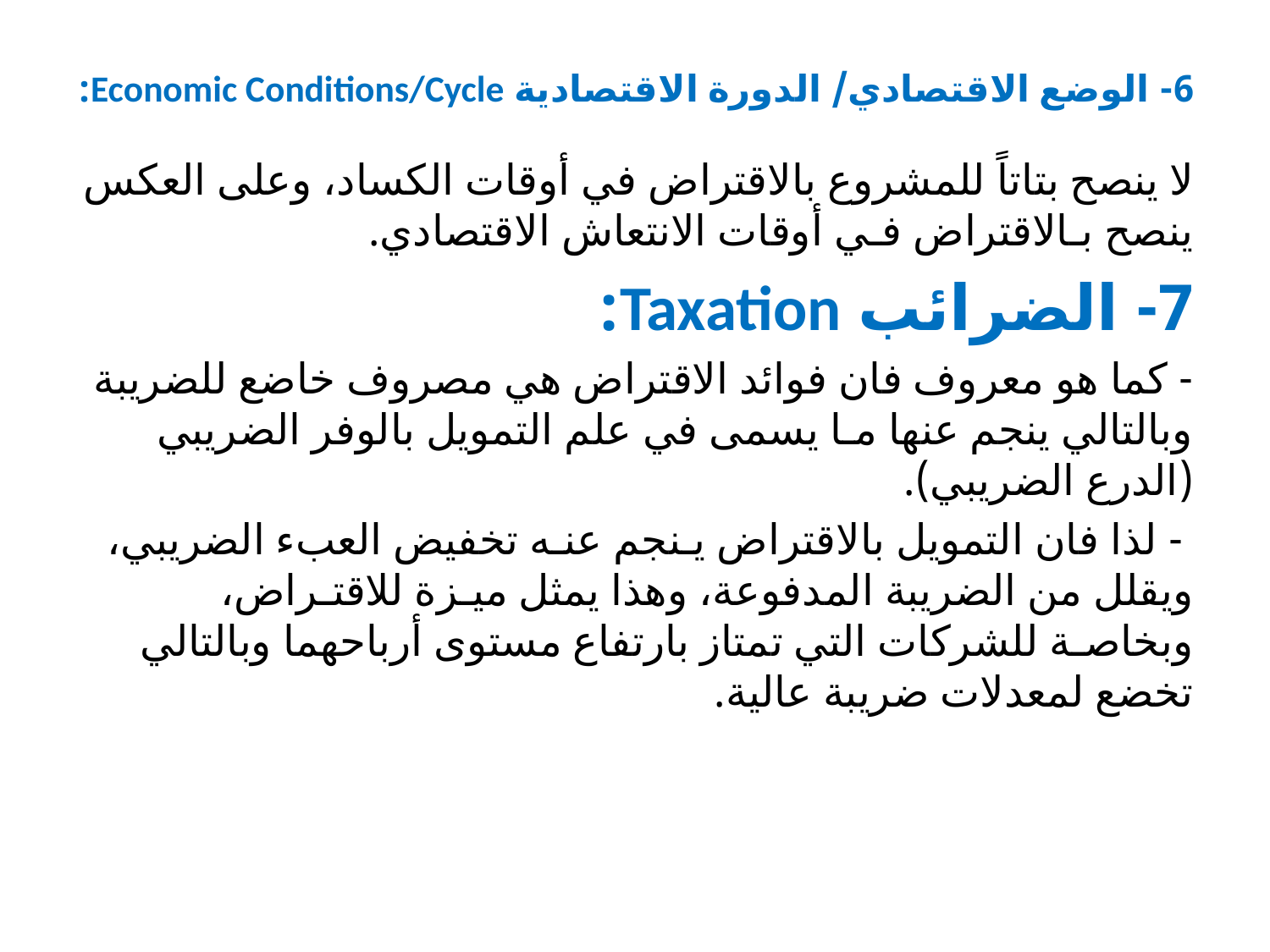

# 6- الوضع الاقتصادي/ الدورة الاقتصادية Economic Conditions/Cycle:
لا ينصح بتاتاً للمشروع بالاقتراض في أوقات الكساد، وعلى العكس ينصح بـالاقتراض فـي أوقات الانتعاش الاقتصادي.
7- الضرائب Taxation:
- كما هو معروف فان فوائد الاقتراض هي مصروف خاضع للضريبة وبالتالي ينجم عنها مـا يسمى في علم التمويل بالوفر الضريبي (الدرع الضريبي).
 - لذا فان التمويل بالاقتراض يـنجم عنـه تخفيض العبء الضريبي، ويقلل من الضريبة المدفوعة، وهذا يمثل ميـزة للاقتـراض، وبخاصـة للشركات التي تمتاز بارتفاع مستوى أرباحهما وبالتالي تخضع لمعدلات ضريبة عالية.